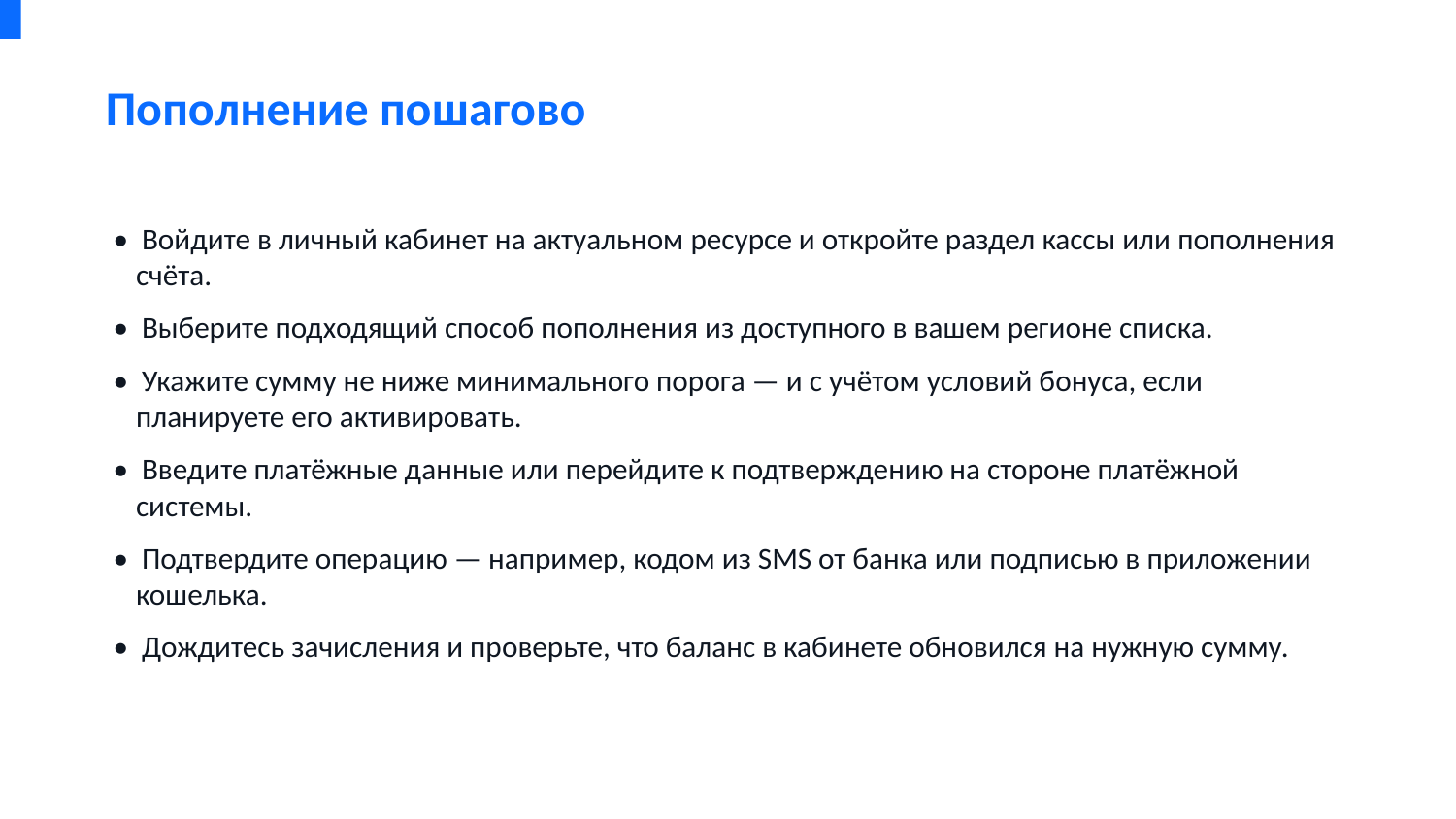

Пополнение пошагово
•  Войдите в личный кабинет на актуальном ресурсе и откройте раздел кассы или пополнения счёта.
•  Выберите подходящий способ пополнения из доступного в вашем регионе списка.
•  Укажите сумму не ниже минимального порога — и с учётом условий бонуса, если планируете его активировать.
•  Введите платёжные данные или перейдите к подтверждению на стороне платёжной системы.
•  Подтвердите операцию — например, кодом из SMS от банка или подписью в приложении кошелька.
•  Дождитесь зачисления и проверьте, что баланс в кабинете обновился на нужную сумму.